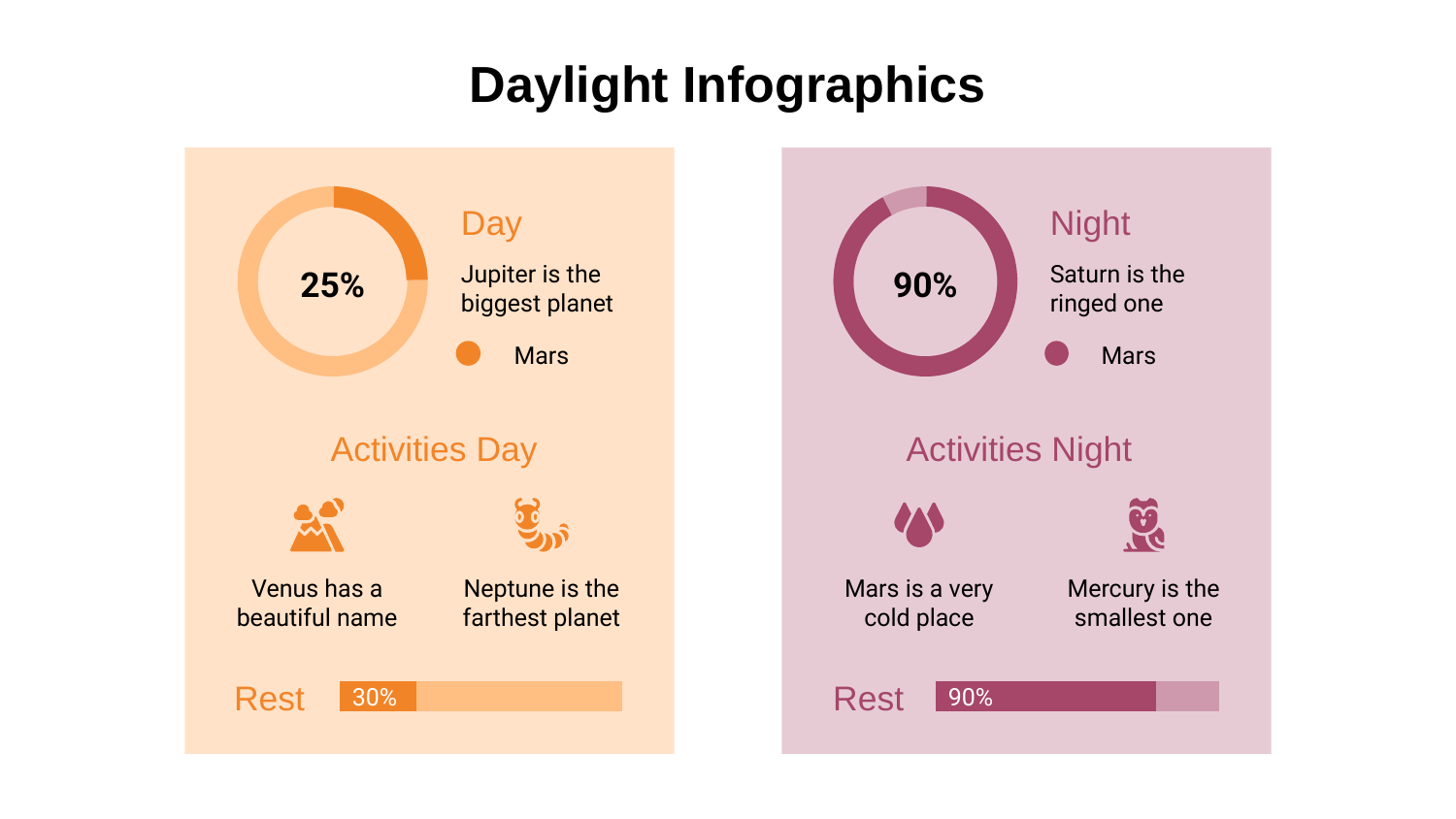

# Daylight Infographics

Day

Jupiter is the biggest planet
25%
Mars

Night

Saturn is the ringed one
90%
Mars

 Activities Day

Venus has a beautiful name
Neptune is the farthest planet
 Activities Night

Mars is a very cold place
Mercury is the smallest one
Rest
30%

Rest
90%